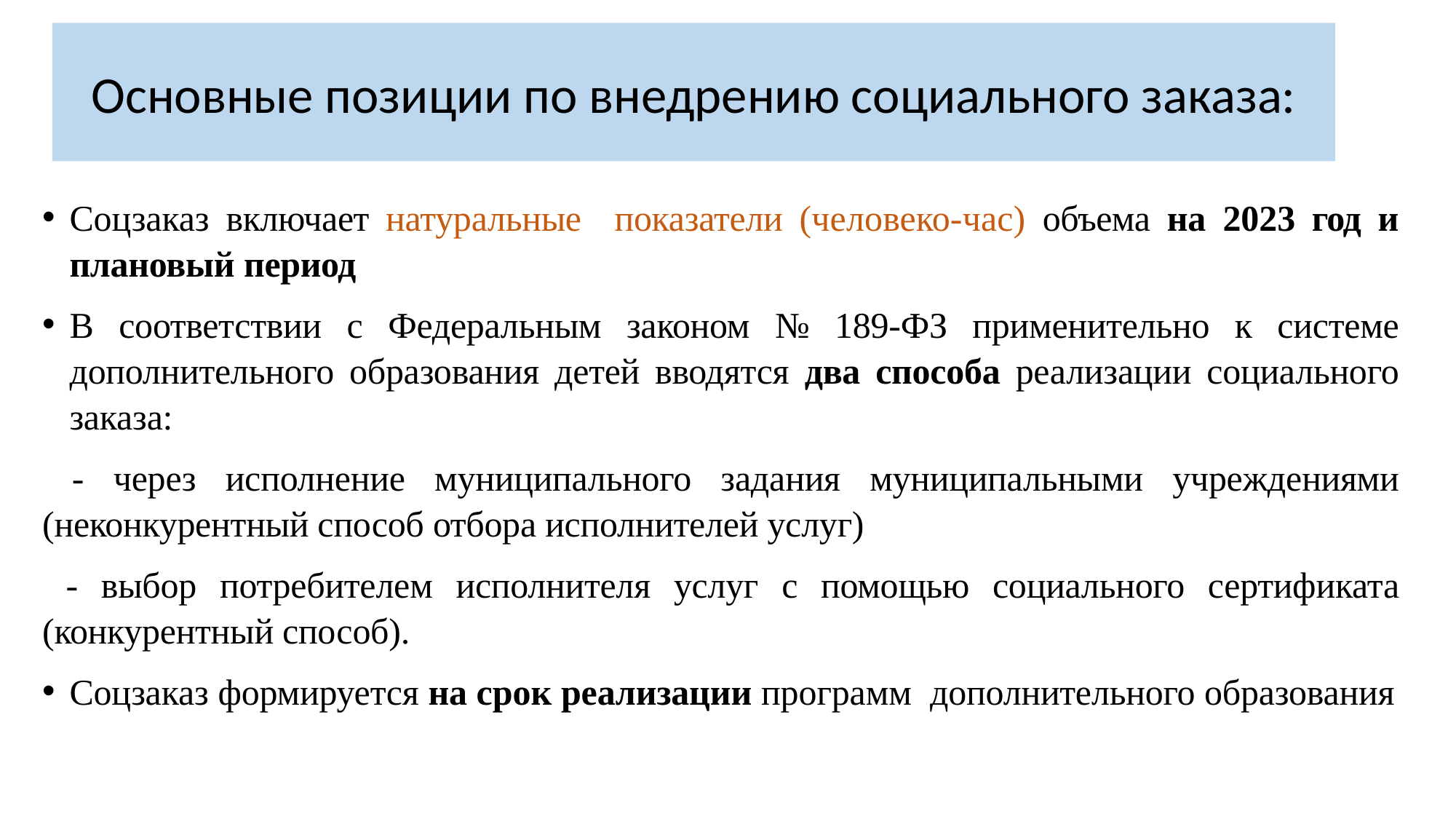

# Основные позиции по внедрению социального заказа:
Соцзаказ включает натуральные  показатели (человеко-час) объема на 2023 год и плановый период
В соответствии с Федеральным законом № 189-ФЗ применительно к системе дополнительного образования детей вводятся два способа реализации социального заказа:
 - через исполнение муниципального задания муниципальными учреждениями (неконкурентный способ отбора исполнителей услуг)
 - выбор потребителем исполнителя услуг с помощью социального сертификата (конкурентный способ).
Соцзаказ формируется на срок реализации программ  дополнительного образования